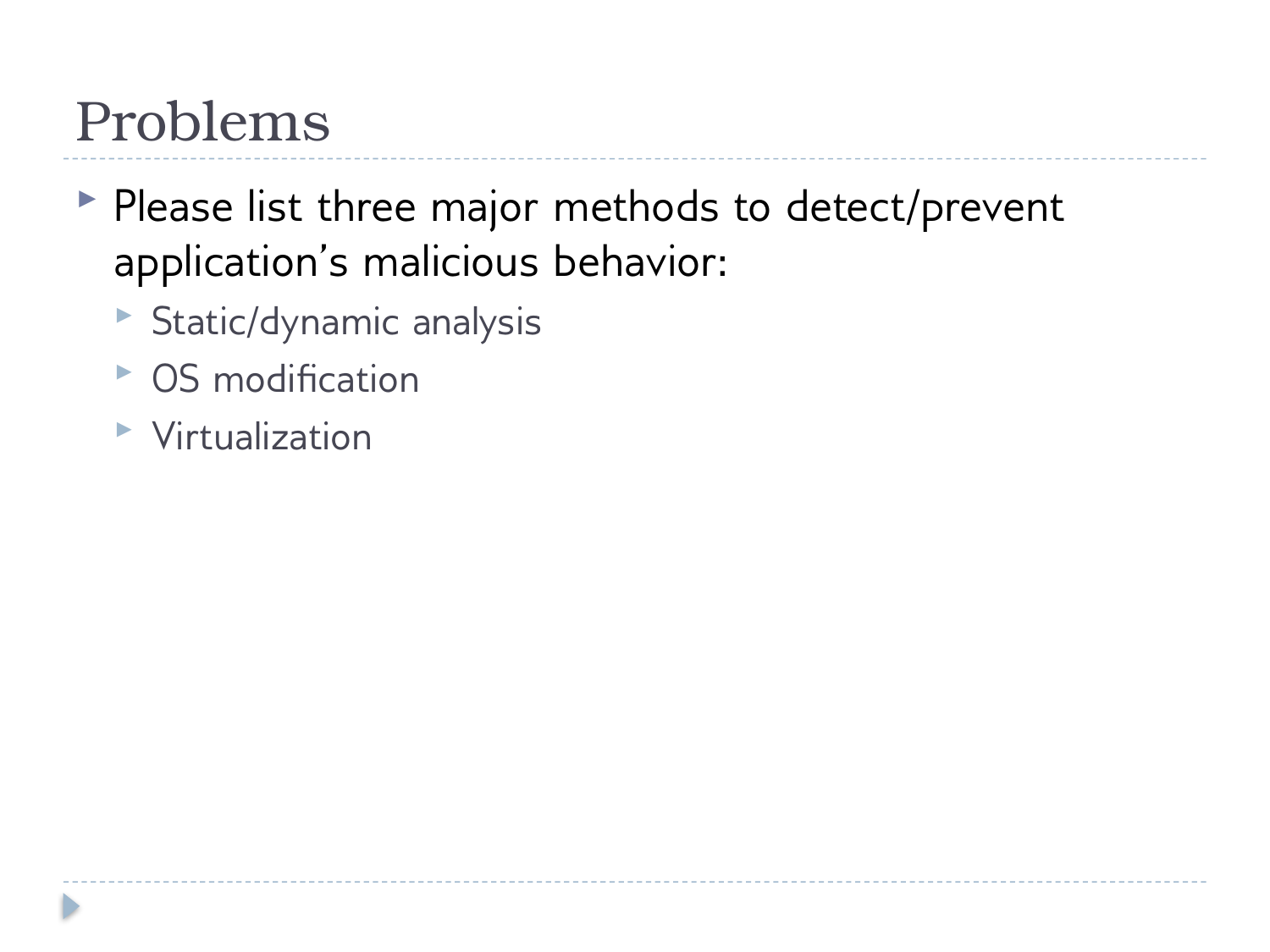

# Problems
Please list three major methods to detect/prevent application’s malicious behavior:
Static/dynamic analysis
OS modification
Virtualization